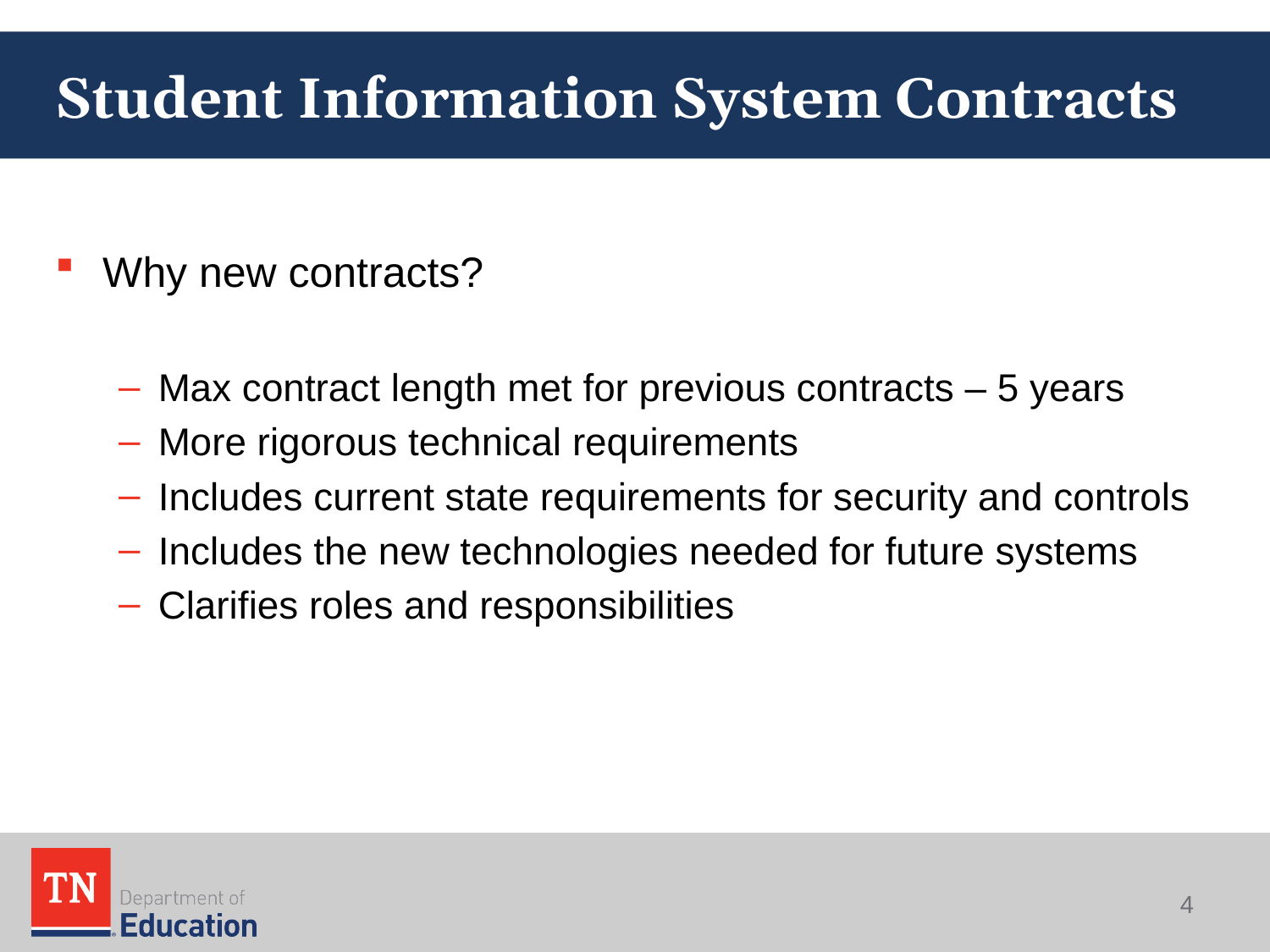

# Student Information System Contracts

Why new contracts?

Max contract length met for previous contracts – 5 years
More rigorous technical requirements
Includes current state requirements for security and controls
Includes the new technologies needed for future systems
Clarifies roles and responsibilities

4